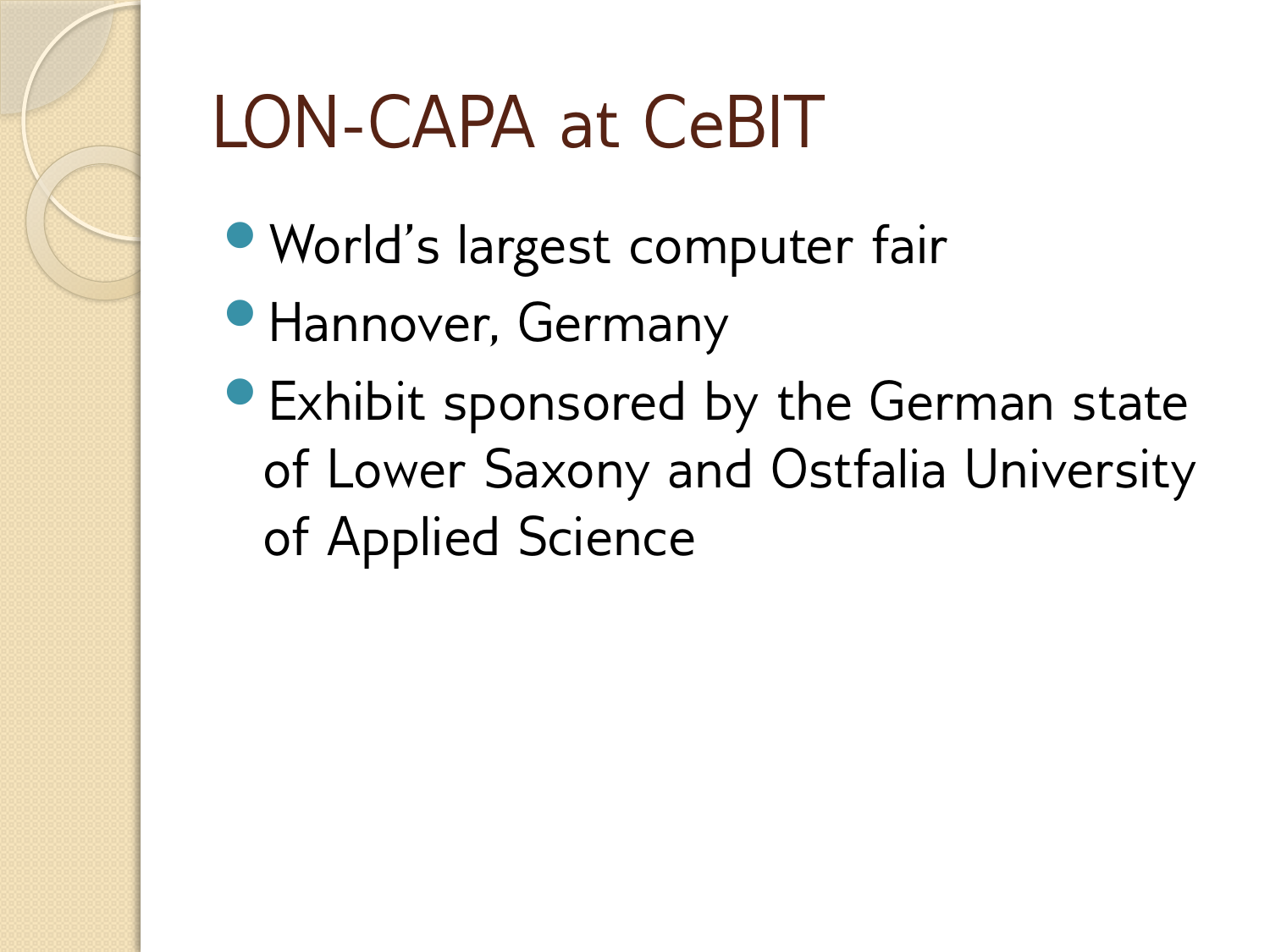

# LON-CAPA at CeBIT
World’s largest computer fair
Hannover, Germany
Exhibit sponsored by the German state of Lower Saxony and Ostfalia University of Applied Science